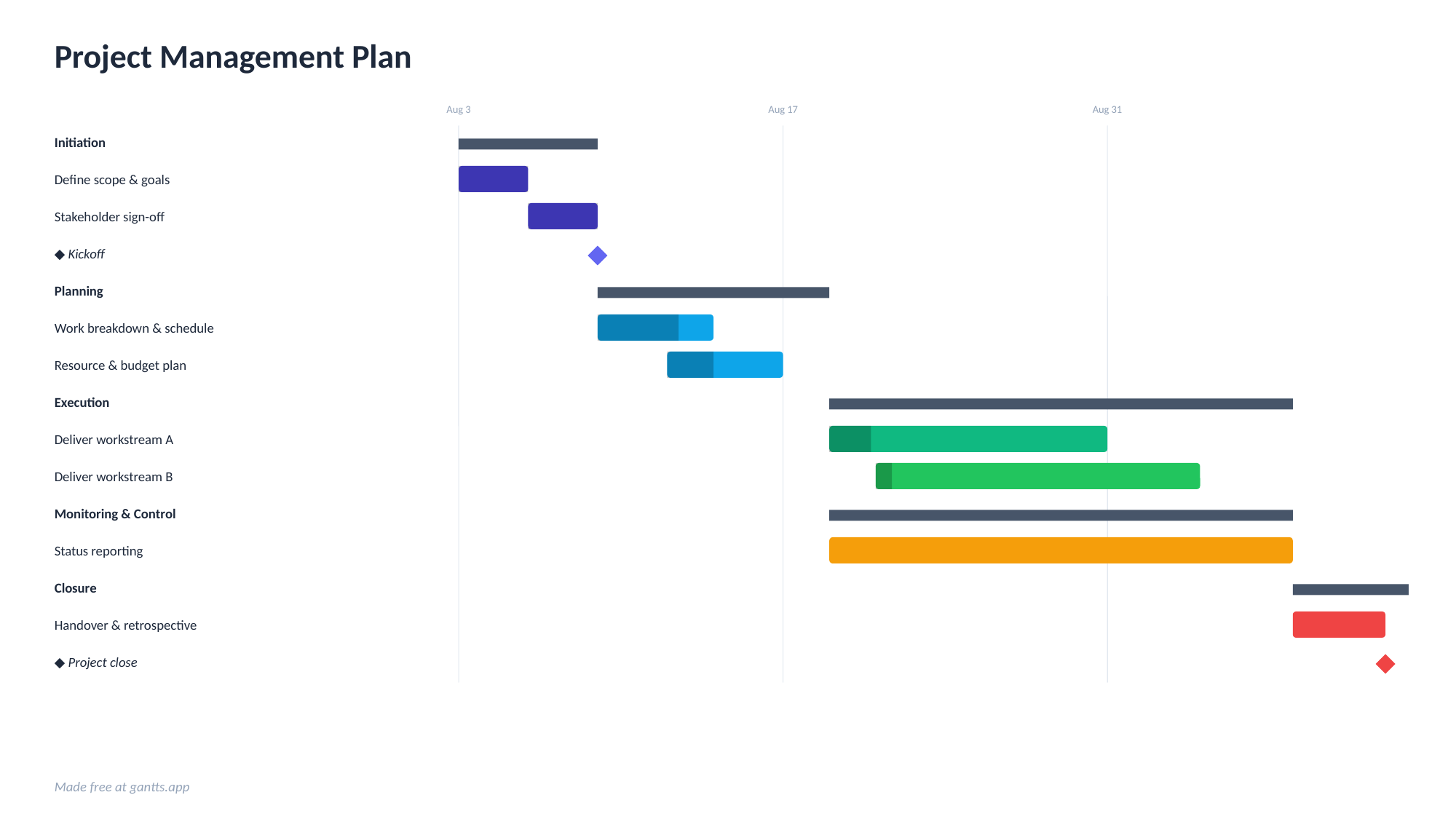

Project Management Plan
Aug 3
Aug 17
Aug 31
Initiation

Define scope & goals

Stakeholder sign-off

◆ Kickoff

Planning

Work breakdown & schedule

Resource & budget plan

Execution

Deliver workstream A

Deliver workstream B

Monitoring & Control

Status reporting

Closure

Handover & retrospective

◆ Project close

Made free at gantts.app